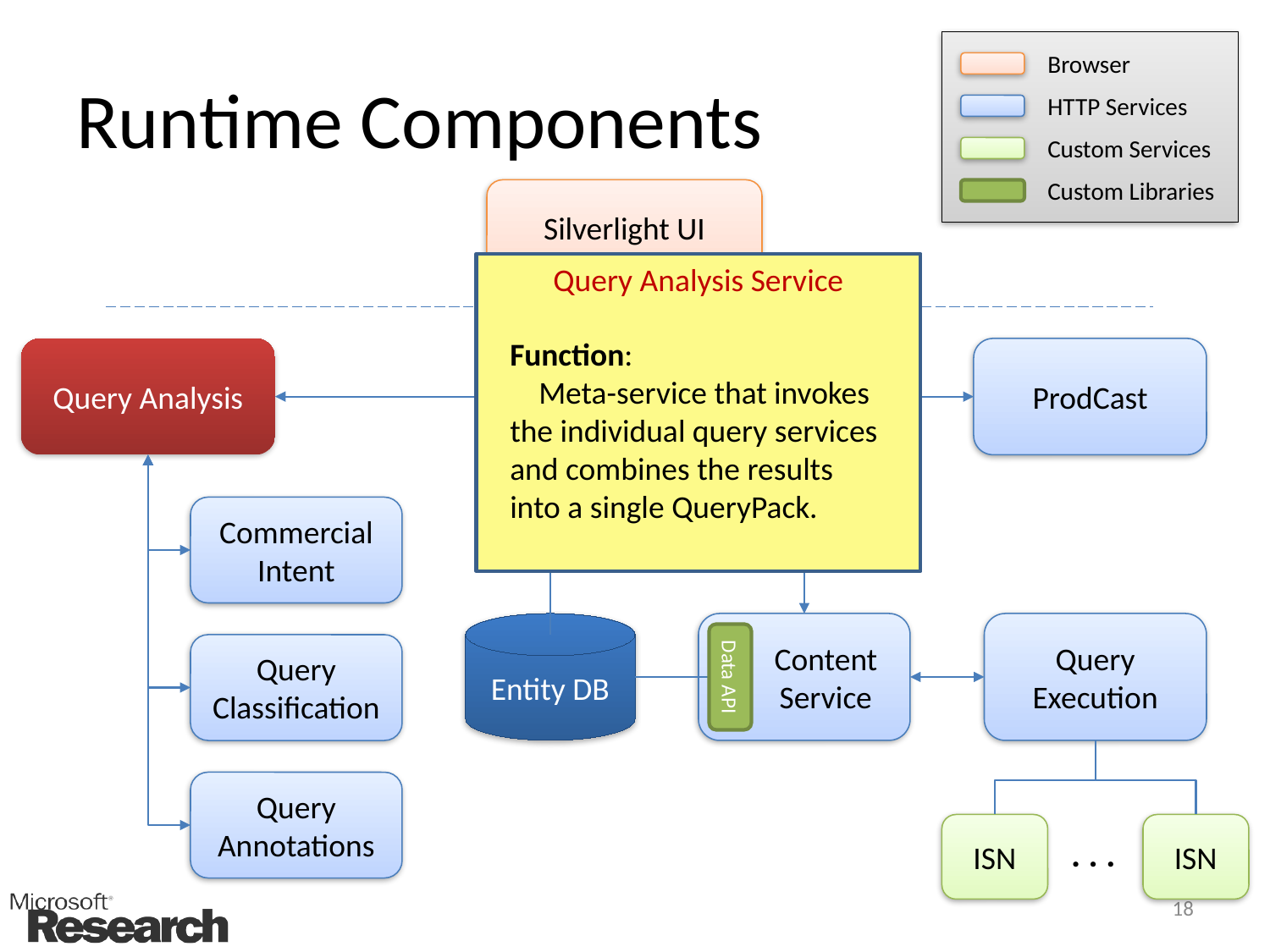

# Runtime Components
Browser

HTTP Services

Custom Services

Custom Libraries
Silverlight UI

Query Analysis Service

Function:
    Meta-service that invokes the individual query services and combines the results into a single QueryPack.
Query Analysis
Front Door
ProdCast
Data API
Commercial Intent
Entity DB
      Content
      Service
Query Execution
Query Classification

Data API
Query Annotations
ISN
ISN
. . .
18